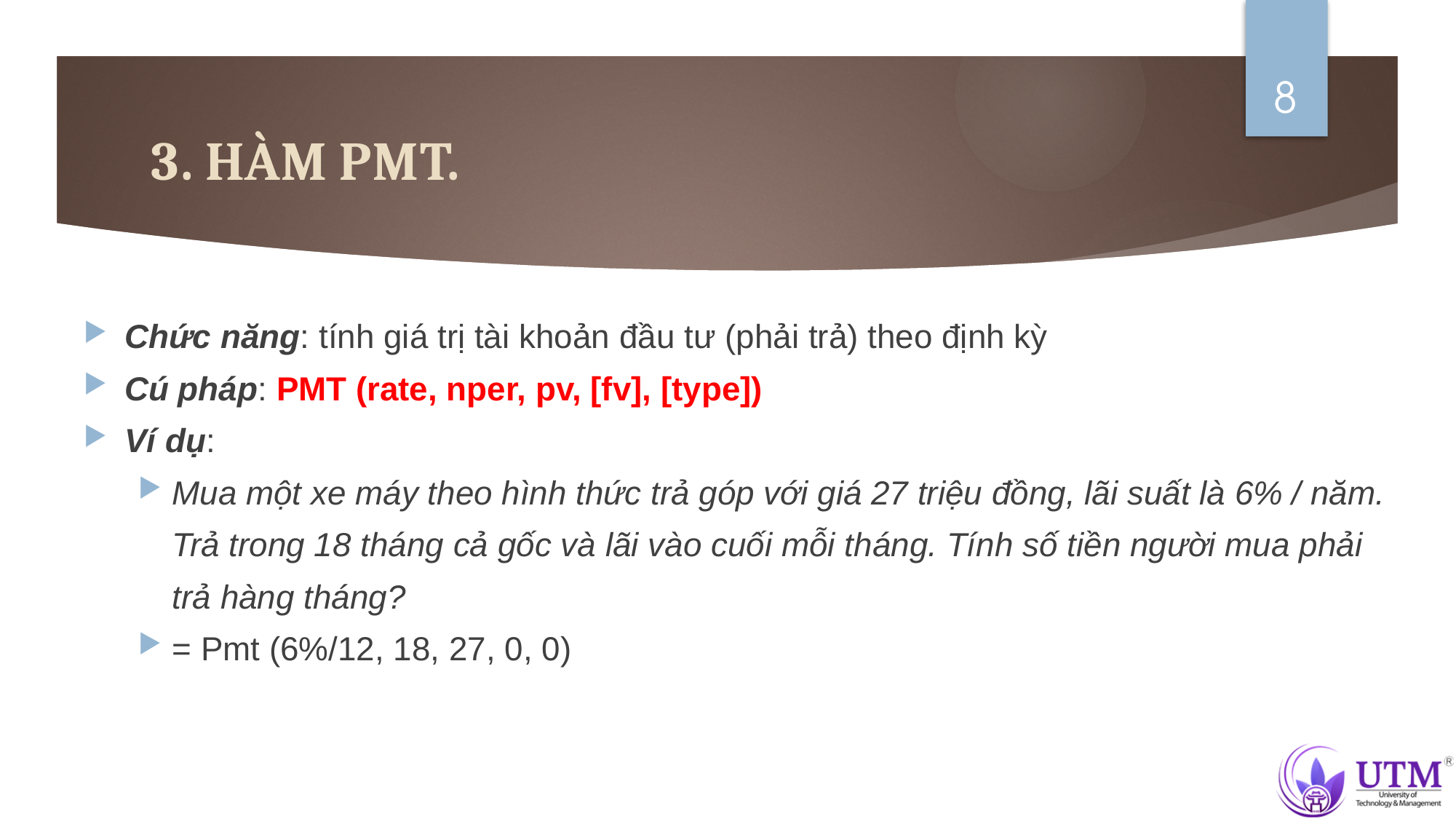

8
# 3. HÀM PMT.
Chức năng: tính giá trị tài khoản đầu tư (phải trả) theo định kỳ
Cú pháp: PMT (rate, nper, pv, [fv], [type])
Ví dụ:
Mua một xe máy theo hình thức trả góp với giá 27 triệu đồng, lãi suất là 6% / năm. Trả trong 18 tháng cả gốc và lãi vào cuối mỗi tháng. Tính số tiền người mua phải trả hàng tháng?
= Pmt (6%/12, 18, 27, 0, 0)